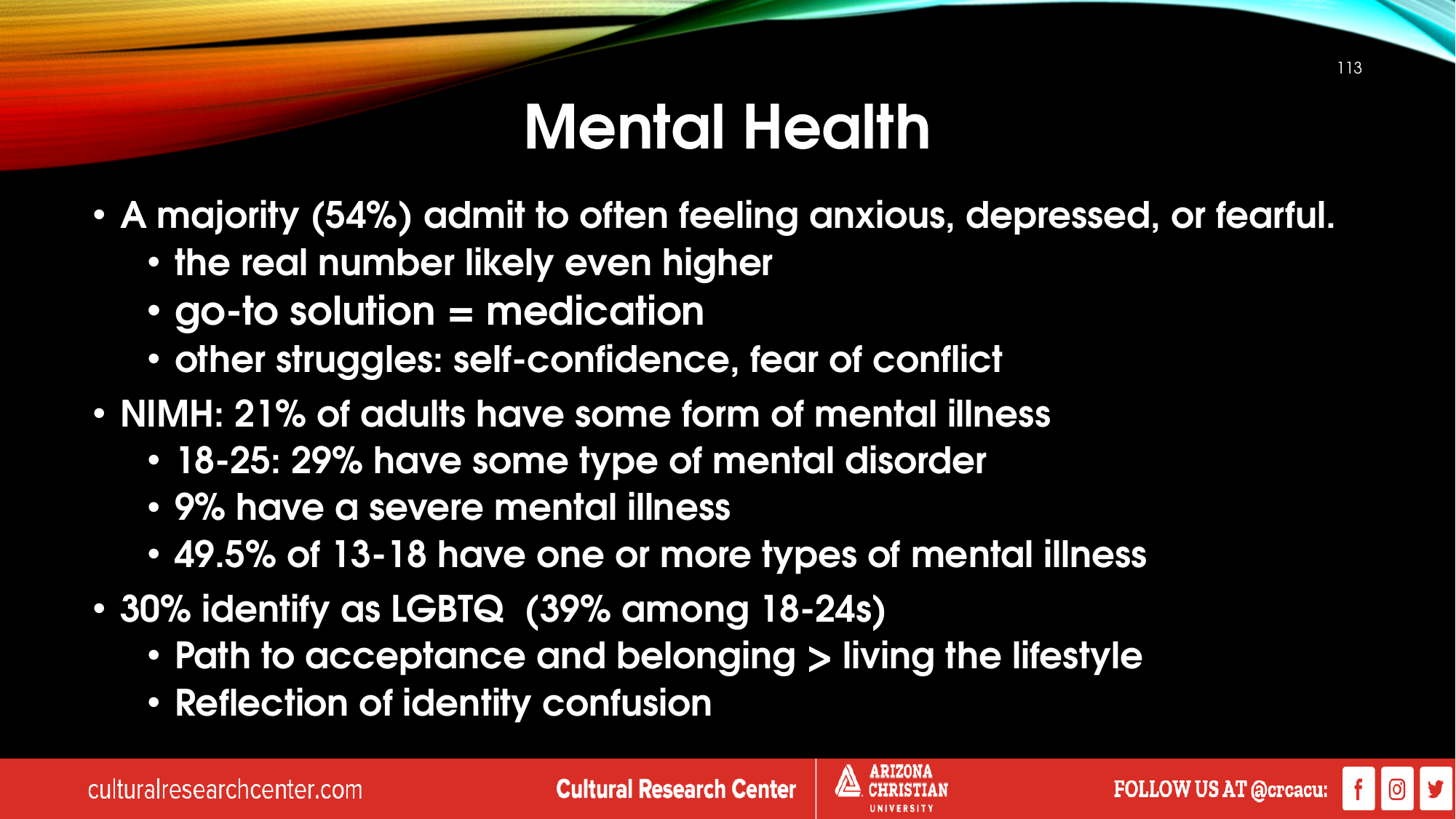

113
# Mental Health
A majority (54%) admit to often feeling anxious, depressed, or fearful.
the real number likely even higher
go-to solution = medication
other struggles: self-confidence, fear of conflict
NIMH: 21% of adults have some form of mental illness
18-25: 29% have some type of mental disorder
9% have a severe mental illness
49.5% of 13-18 have one or more types of mental illness
30% identify as LGBTQ  (39% among 18-24s)
Path to acceptance and belonging > living the lifestyle
Reflection of identity confusion